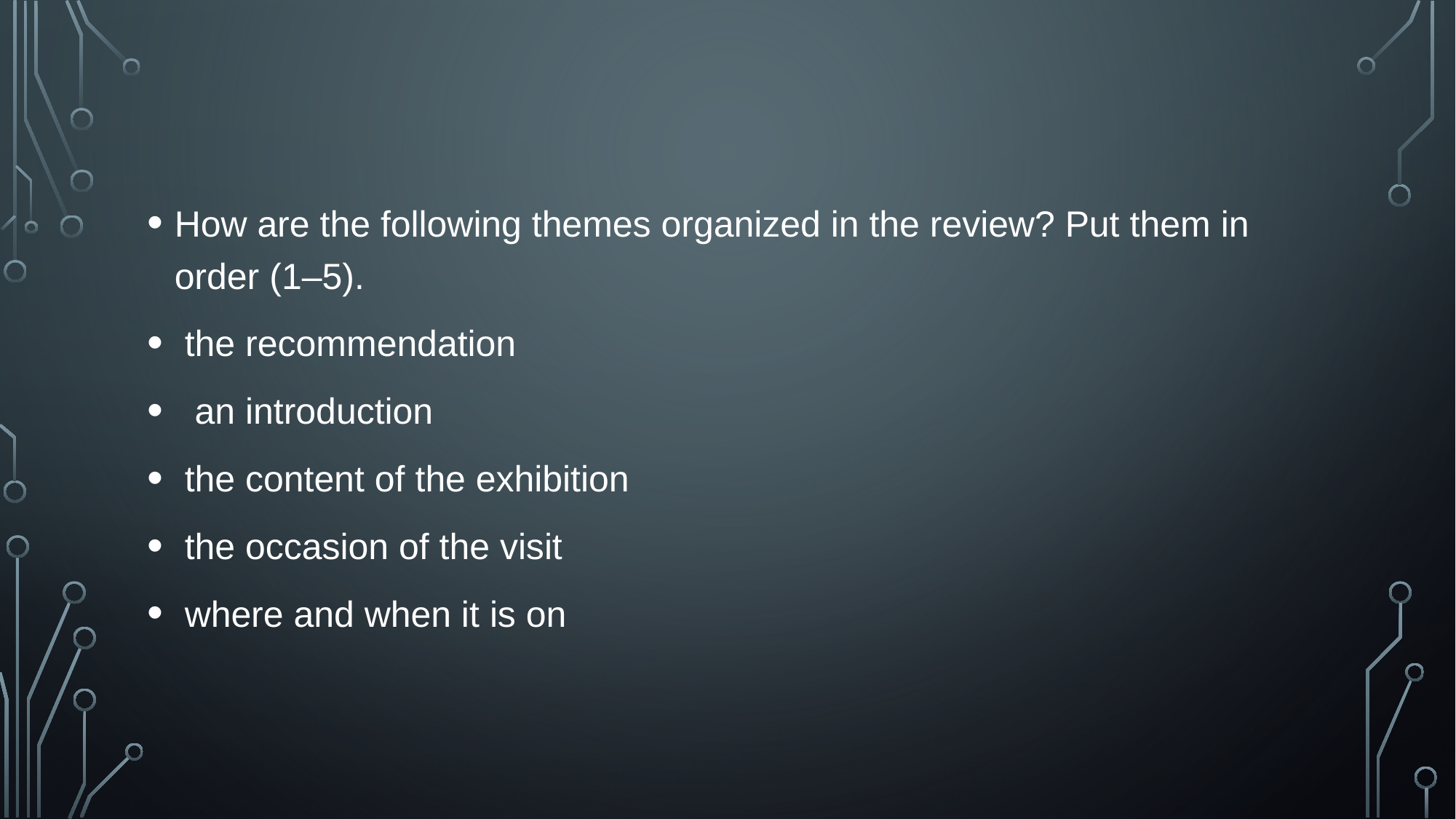

How are the following themes organized in the review? Put them in order (1–5).
 the recommendation
  an introduction
 the content of the exhibition
 the occasion of the visit
 where and when it is on